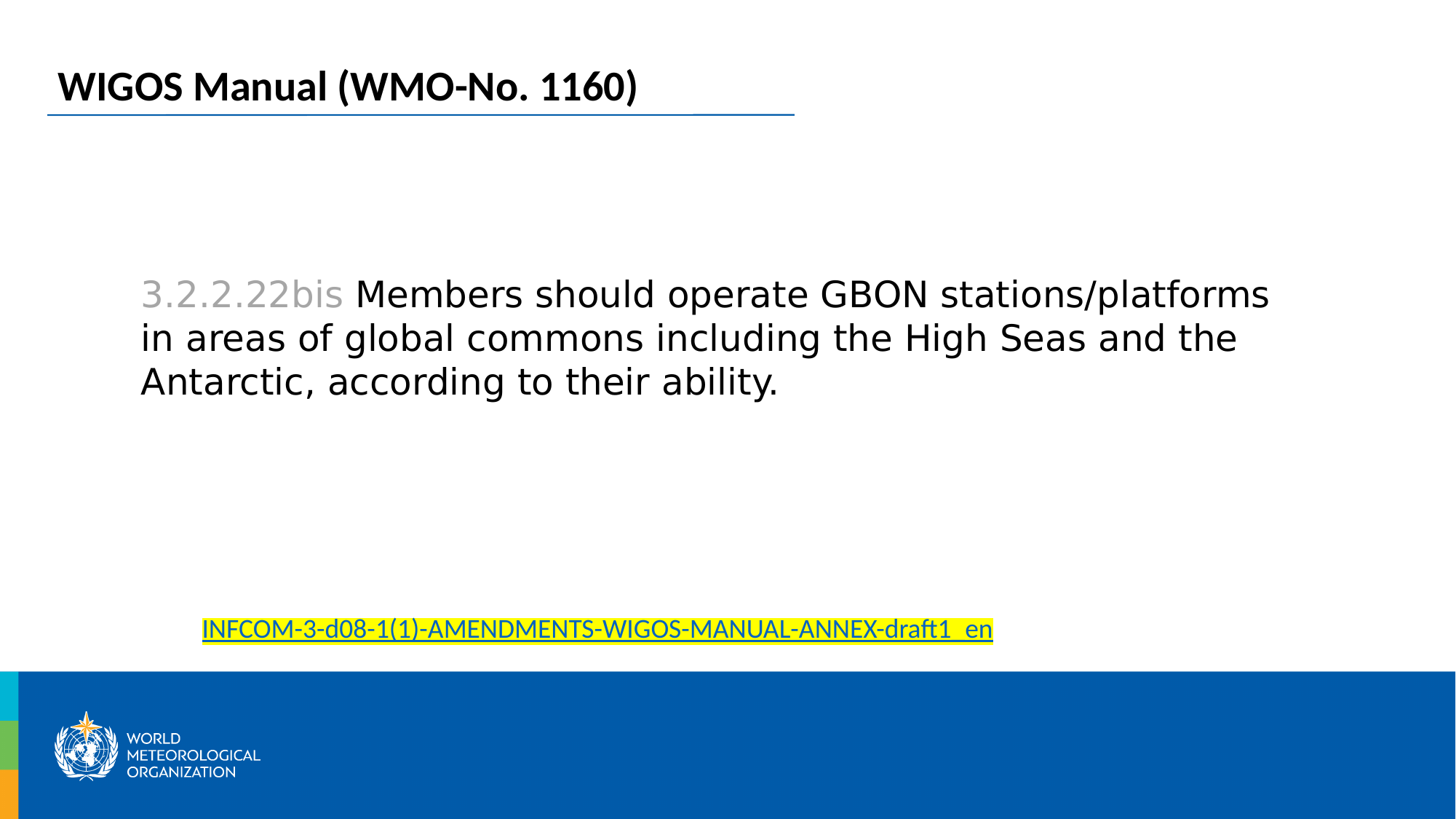

WIGOS Manual (WMO-No. 1160)

3.2.2.22bis Members should operate GBON stations/platforms in areas of global commons including the High Seas and the Antarctic, according to their ability.
INFCOM-3-d08-1(1)-AMENDMENTS-WIGOS-MANUAL-ANNEX-draft1_en